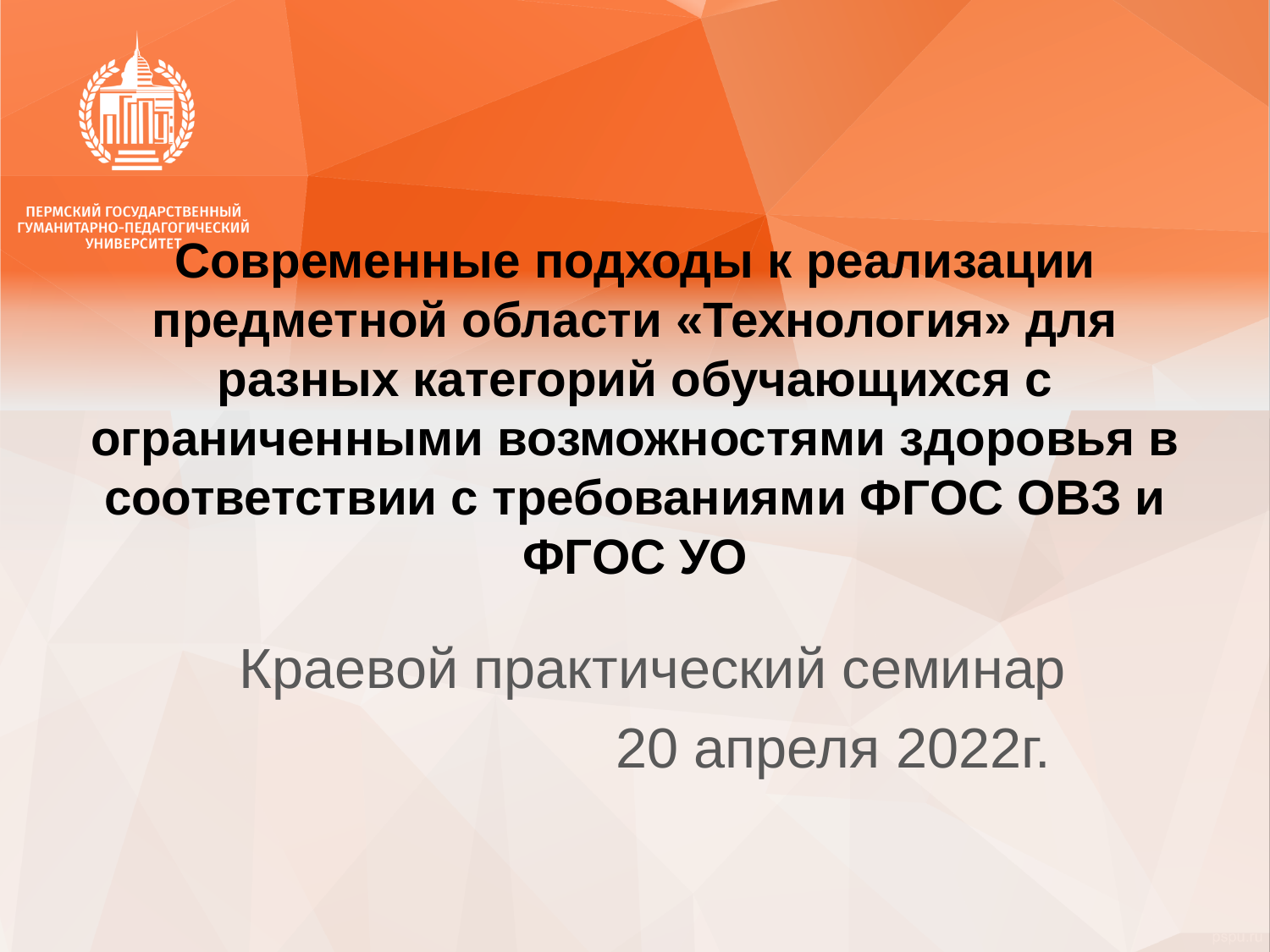

# Современные подходы к реализации предметной области «Технология» для разных категорий обучающихся с ограниченными возможностями здоровья в соответствии с требованиями ФГОС ОВЗ и ФГОС УО
Краевой практический семинар
20 апреля 2022г.